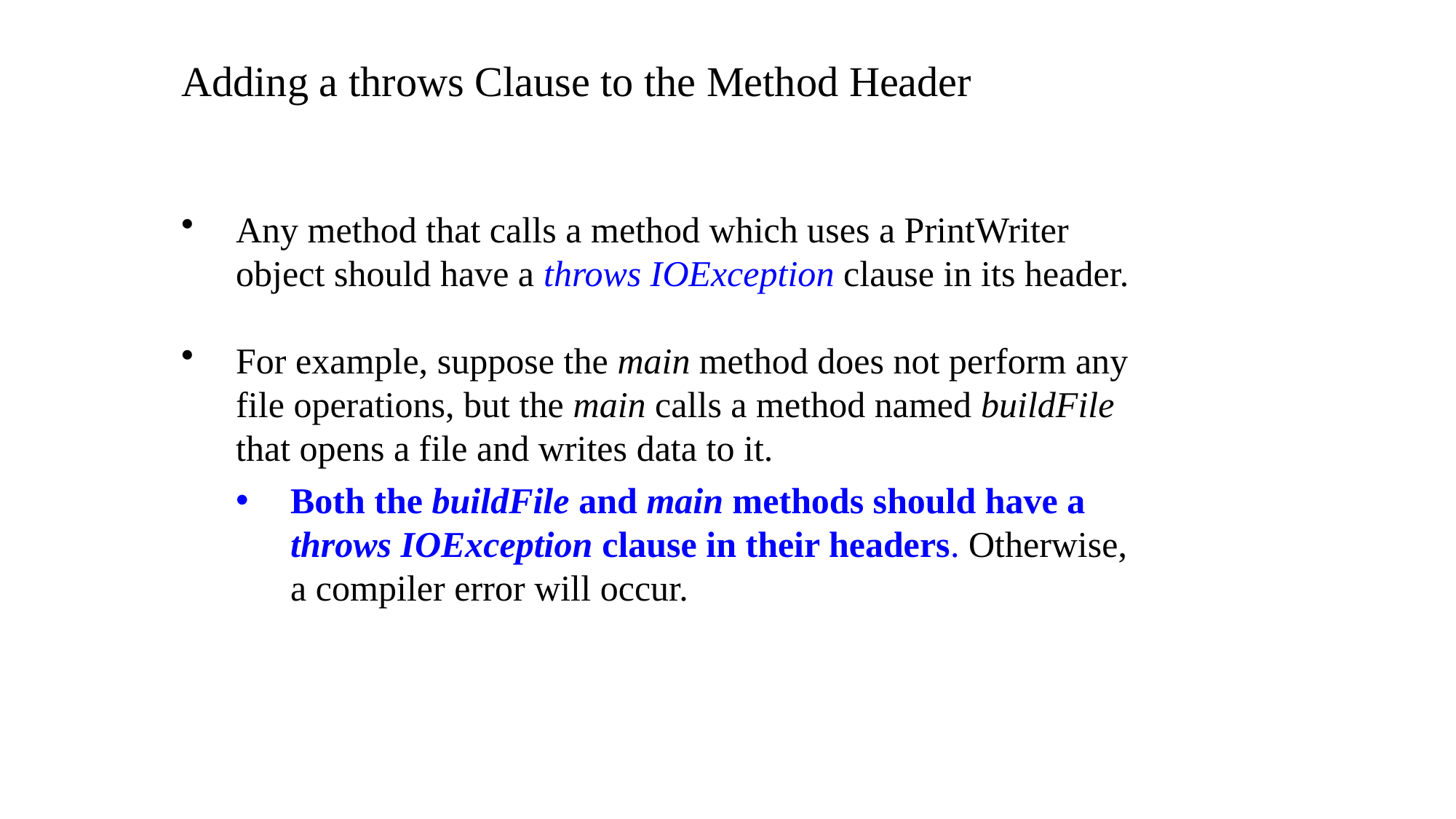

Adding a throws Clause to the Method Header
Any method that calls a method which uses a PrintWriter object should have a throws IOException clause in its header.

For example, suppose the main method does not perform any file operations, but the main calls a method named buildFile that opens a file and writes data to it.
Both the buildFile and main methods should have a throws IOException clause in their headers. Otherwise, a compiler error will occur.